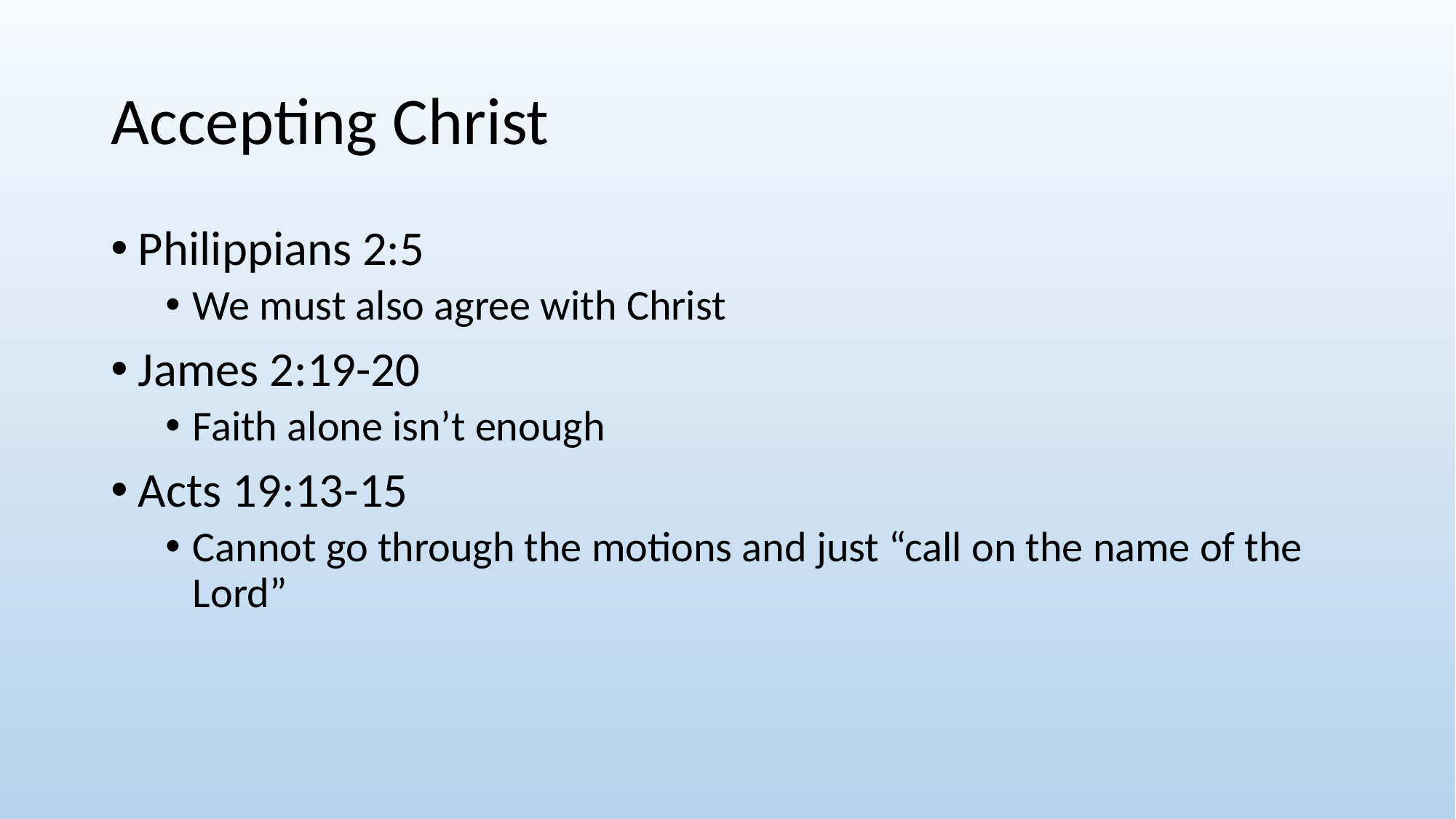

# Accepting Christ
Philippians 2:5
We must also agree with Christ
James 2:19-20
Faith alone isn’t enough
Acts 19:13-15
Cannot go through the motions and just “call on the name of the Lord”